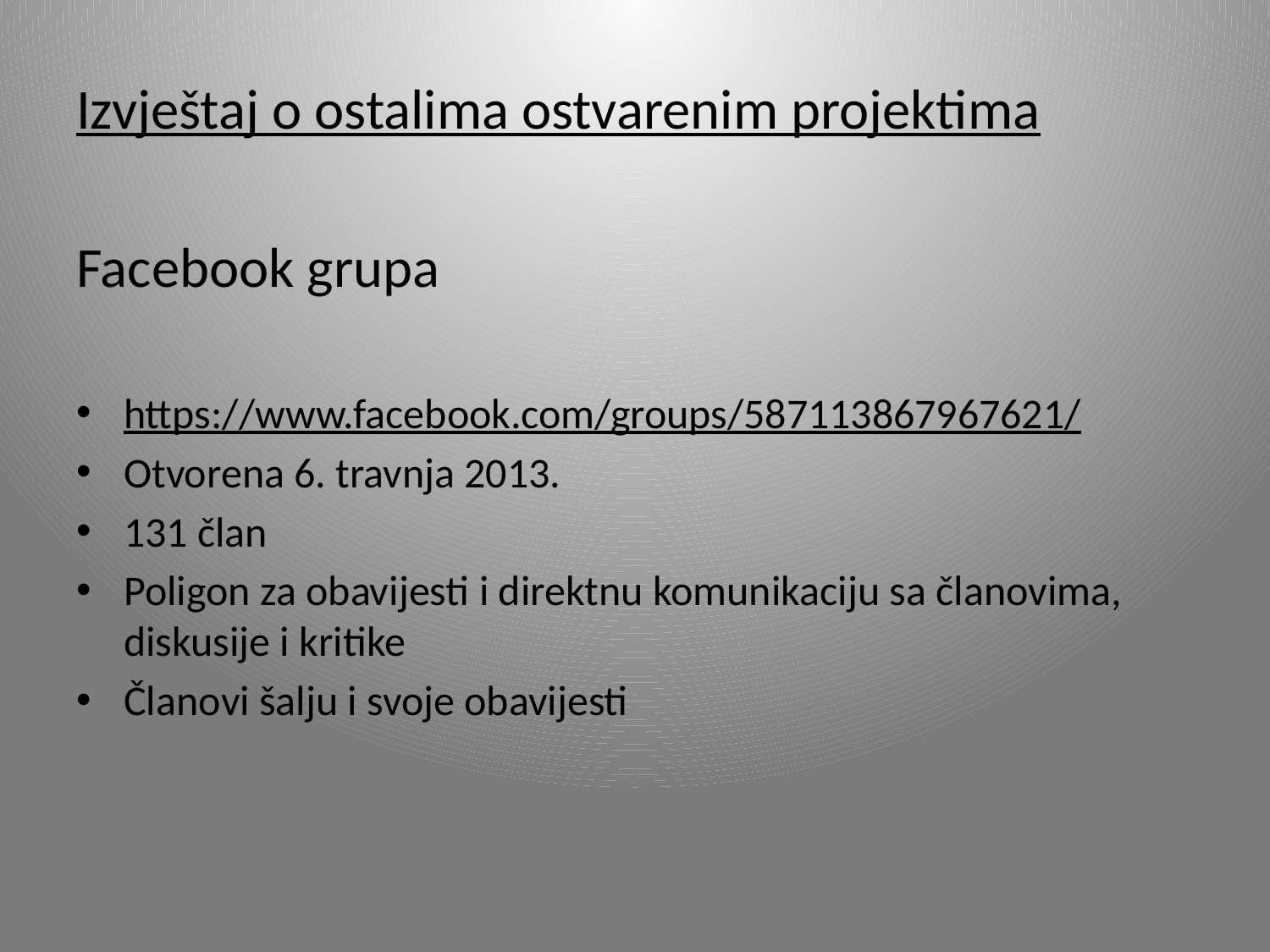

Izvještaj o ostalima ostvarenim projektima

Facebook grupa

https://www.facebook.com/groups/587113867967621/
Otvorena 6. travnja 2013.
131 član
Poligon za obavijesti i direktnu komunikaciju sa članovima, diskusije i kritike
Članovi šalju i svoje obavijesti